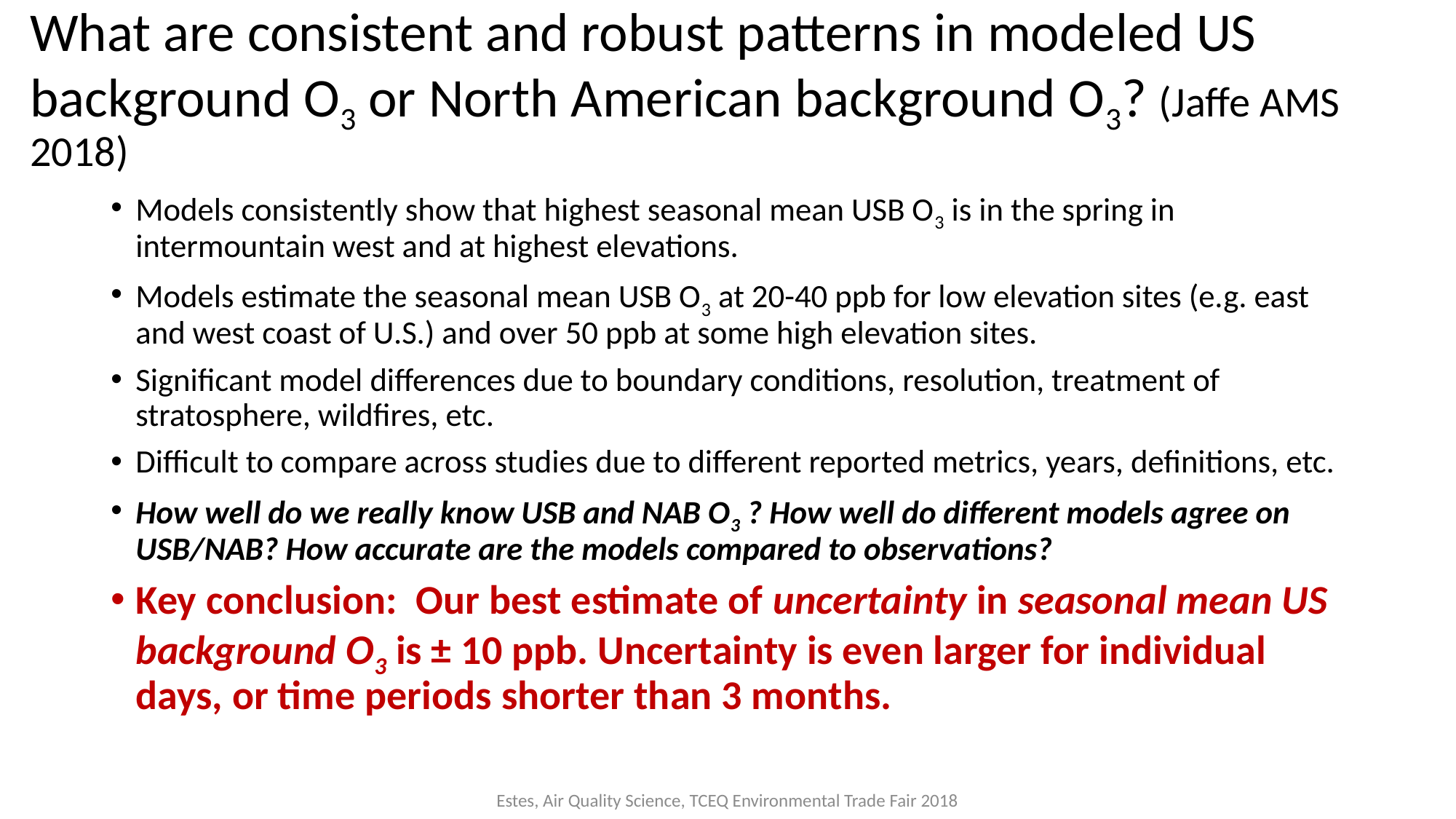

# What are consistent and robust patterns in modeled US background O3 or North American background O3? (Jaffe AMS 2018)
Models consistently show that highest seasonal mean USB O3 is in the spring in intermountain west and at highest elevations.
Models estimate the seasonal mean USB O3 at 20-40 ppb for low elevation sites (e.g. east and west coast of U.S.) and over 50 ppb at some high elevation sites.
Significant model differences due to boundary conditions, resolution, treatment of stratosphere, wildfires, etc.
Difficult to compare across studies due to different reported metrics, years, definitions, etc.
How well do we really know USB and NAB O3 ? How well do different models agree on USB/NAB? How accurate are the models compared to observations?
Key conclusion:  Our best estimate of uncertainty in seasonal mean US background O3 is ± 10 ppb. Uncertainty is even larger for individual days, or time periods shorter than 3 months.

Estes, Air Quality Science, TCEQ Environmental Trade Fair 2018